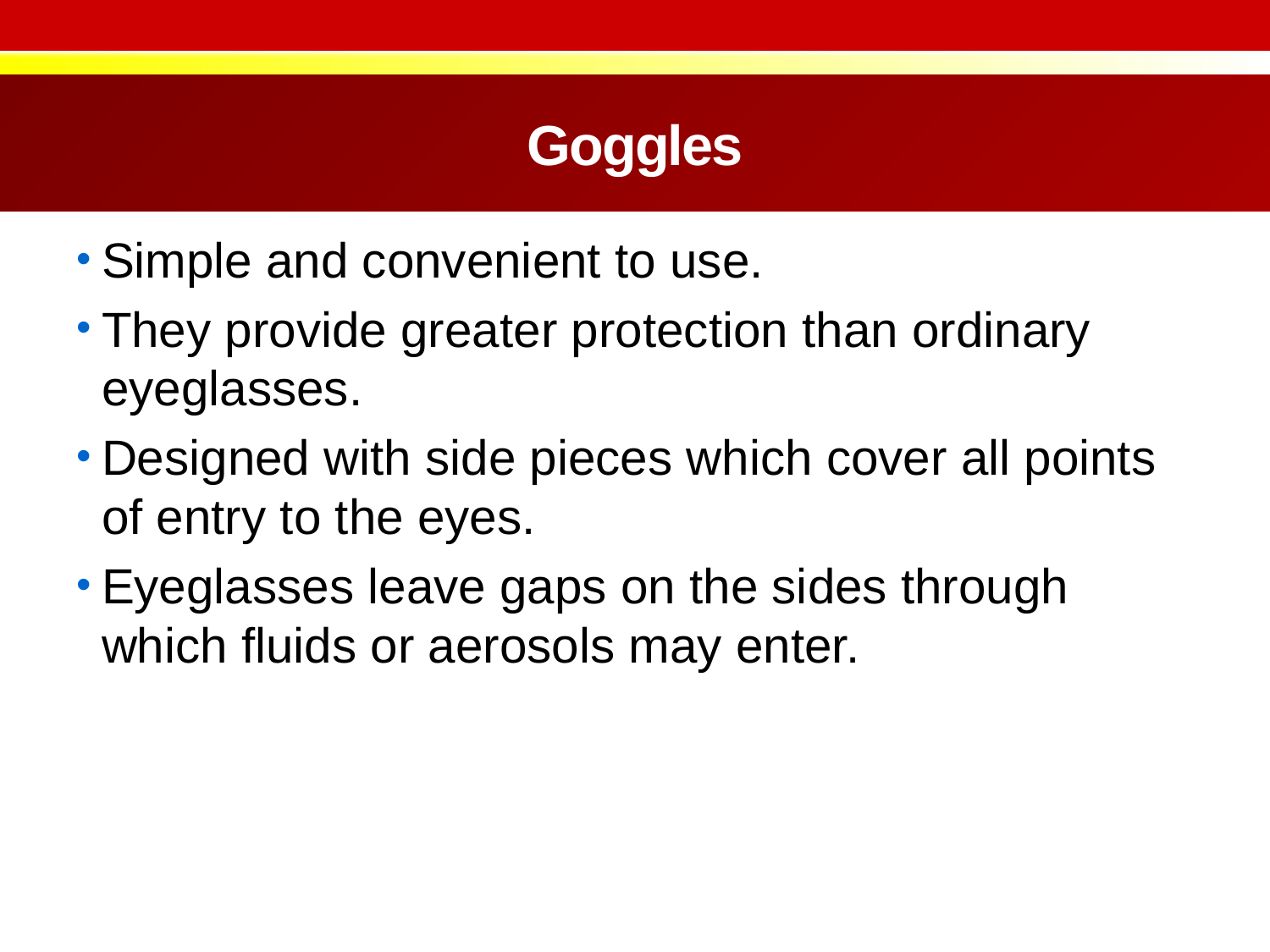

# Goggles
Simple and convenient to use.
They provide greater protection than ordinary eyeglasses.
Designed with side pieces which cover all points of entry to the eyes.
Eyeglasses leave gaps on the sides through which fluids or aerosols may enter.